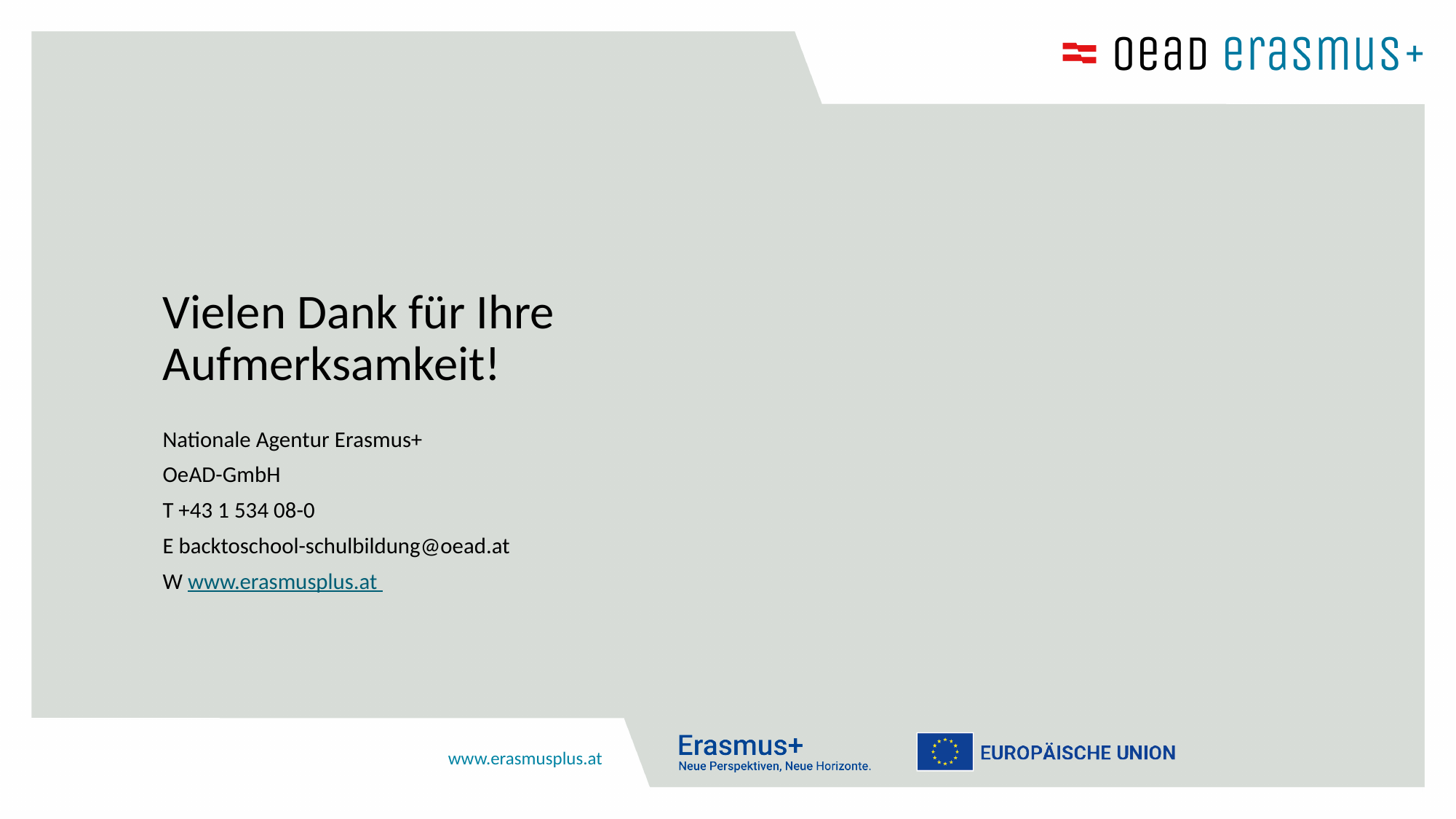

# Vielen Dank für Ihre Aufmerksamkeit!
Nationale Agentur Erasmus+
OeAD-GmbH
T +43 1 534 08-0
E backtoschool-schulbildung@oead.at
W www.erasmusplus.at
www.erasmusplus.at